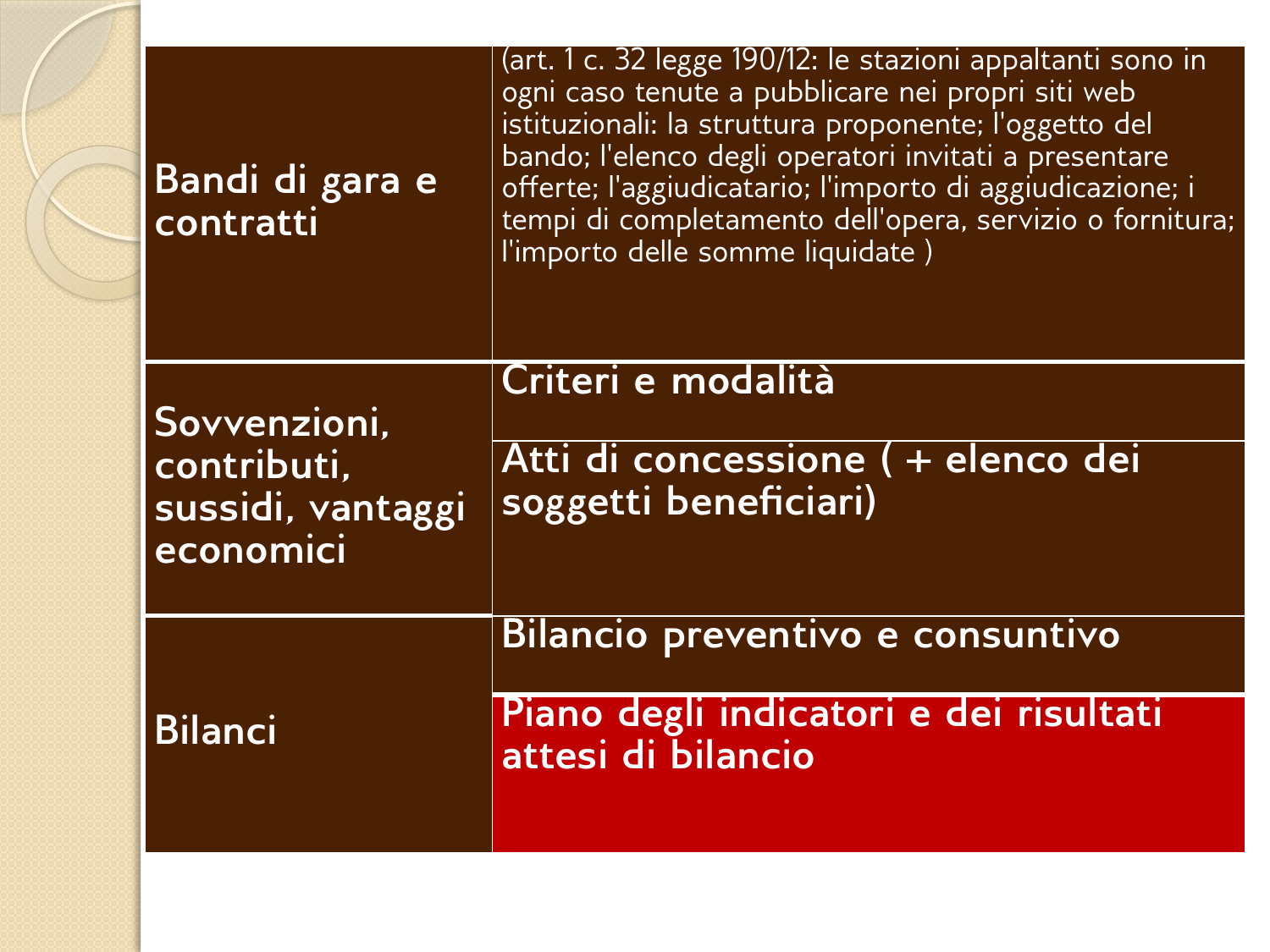

| Bandi di gara e contratti | (art. 1 c. 32 legge 190/12: le stazioni appaltanti sono in ogni caso tenute a pubblicare nei propri siti web istituzionali: la struttura proponente; l'oggetto del bando; l'elenco degli operatori invitati a presentare offerte; l'aggiudicatario; l'importo di aggiudicazione; i tempi di completamento dell'opera, servizio o fornitura; l'importo delle somme liquidate ) |
| --- | --- |
| Sovvenzioni, contributi, sussidi, vantaggi economici | Criteri e modalità |
|  | Atti di concessione ( + elenco dei soggetti beneficiari) |
| Bilanci | Bilancio preventivo e consuntivo |
|  | Piano degli indicatori e dei risultati attesi di bilancio |